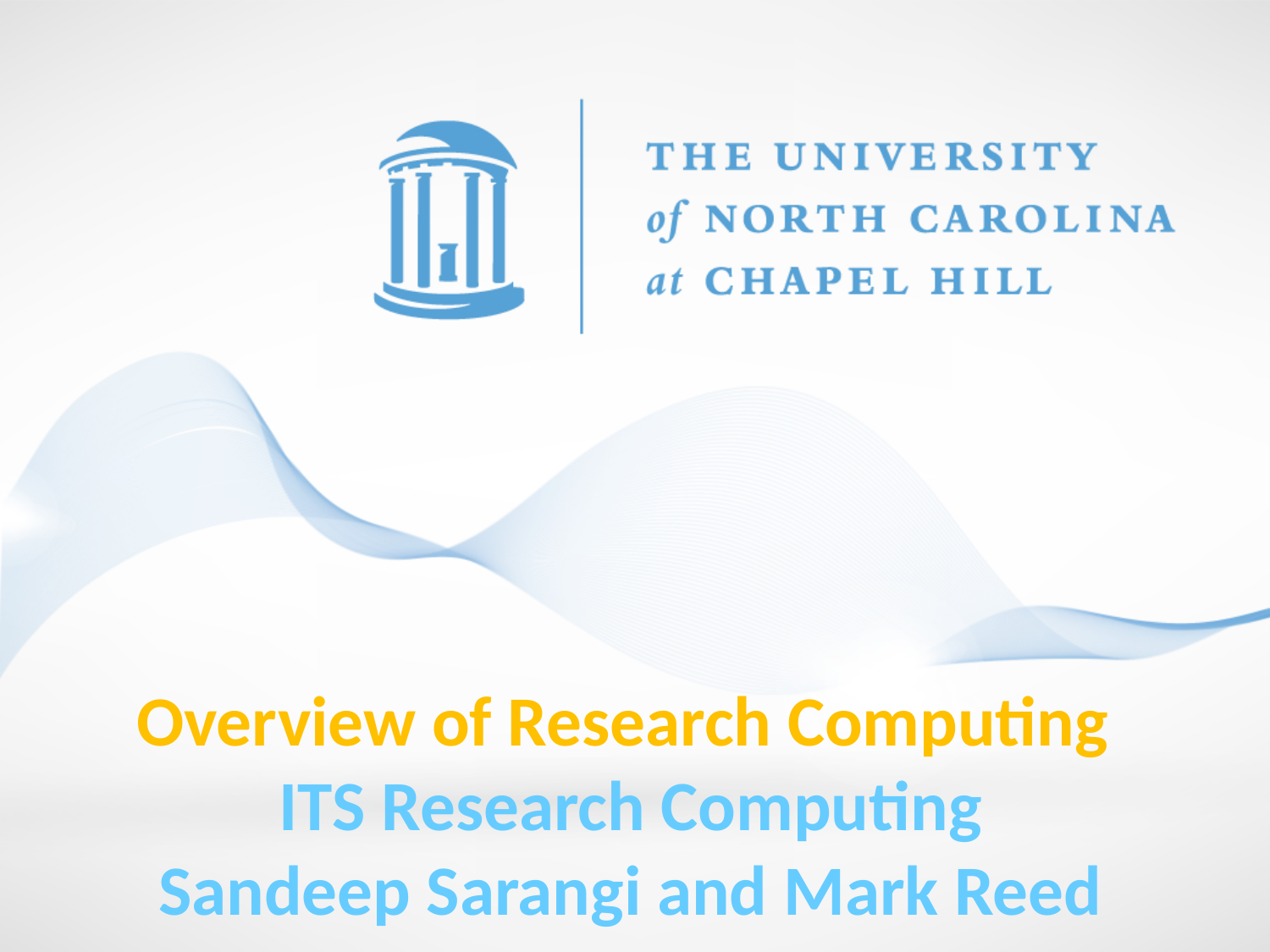

Overview of Research Computing
ITS Research Computing
Sandeep Sarangi and Mark Reed